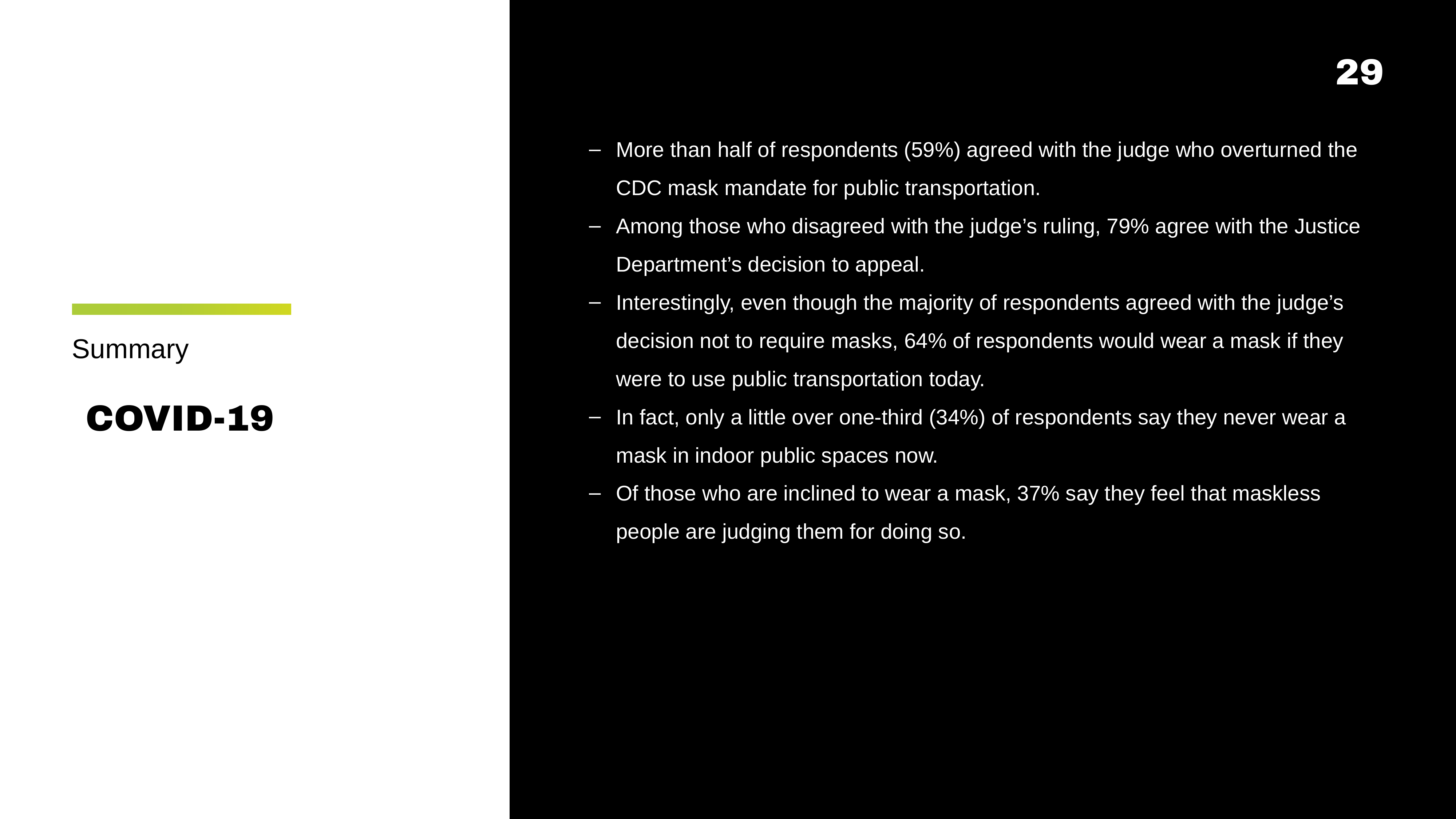

29
More than half of respondents (59%) agreed with the judge who overturned the CDC mask mandate for public transportation.
Among those who disagreed with the judge’s ruling, 79% agree with the Justice Department’s decision to appeal.
Interestingly, even though the majority of respondents agreed with the judge’s decision not to require masks, 64% of respondents would wear a mask if they were to use public transportation today.
In fact, only a little over one-third (34%) of respondents say they never wear a mask in indoor public spaces now.
Of those who are inclined to wear a mask, 37% say they feel that maskless people are judging them for doing so.

# Summary
COVID-19